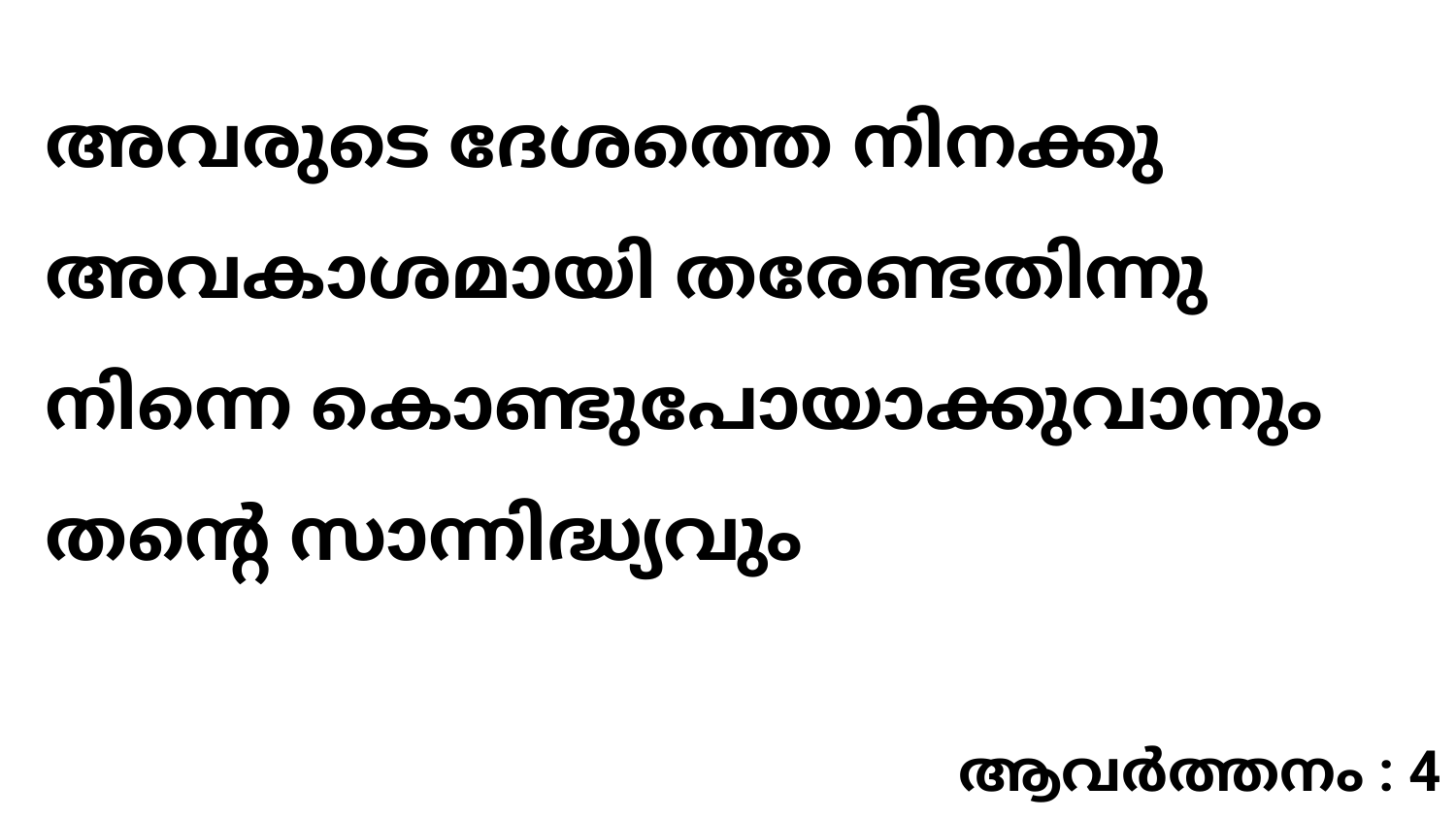

അവരുടെ ദേശത്തെ നിനക്കു അവകാശമായി തരേണ്ടതിന്നു നിന്നെ കൊണ്ടുപോയാക്കുവാനും തന്റെ സാന്നിദ്ധ്യവും
ആവർത്തനം : 4